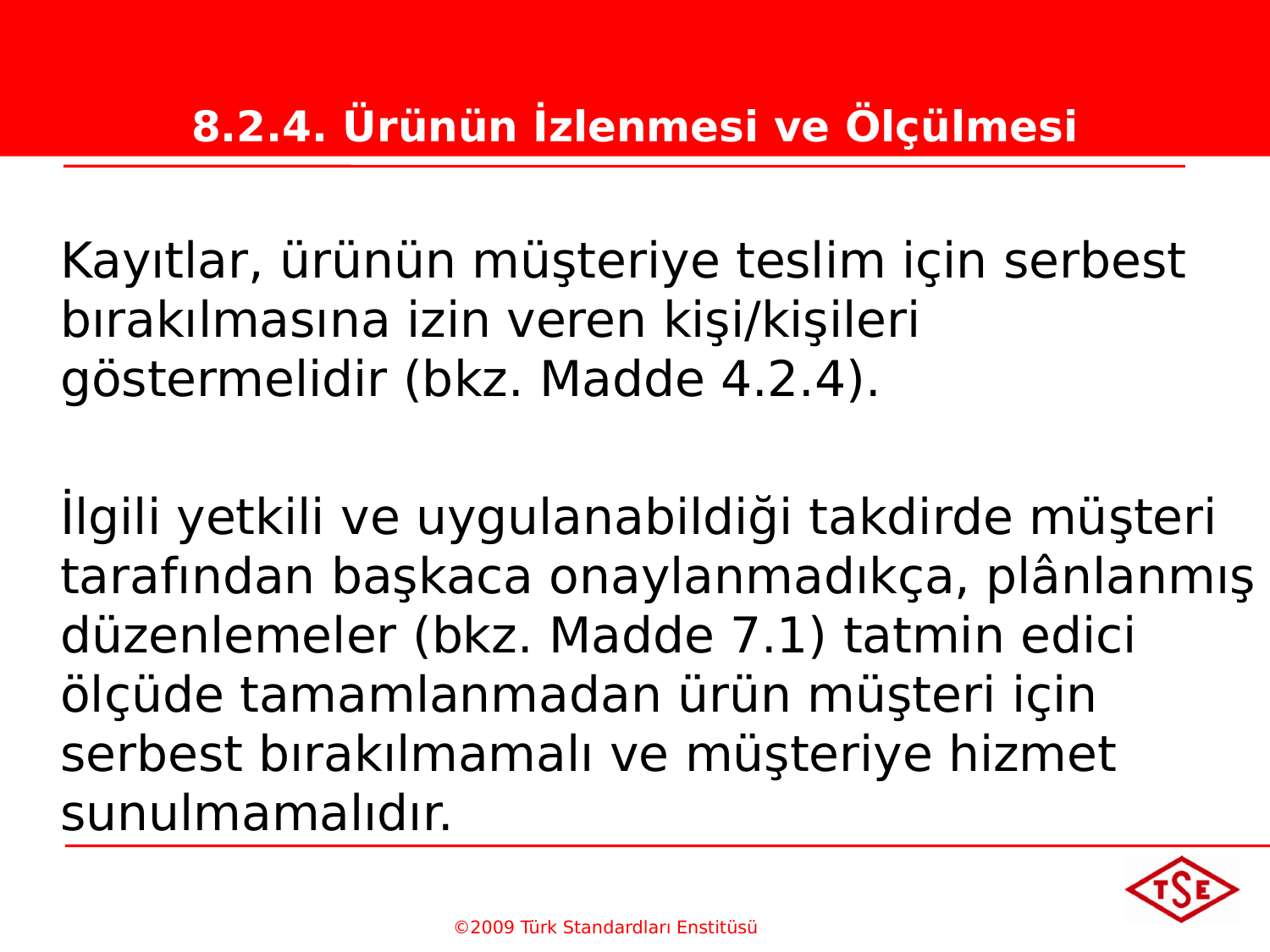

# 8.2.4. Ürünün İzlenmesi ve Ölçülmesi
	Kayıtlar, ürünün müşteriye teslim için serbest bırakılmasına izin veren kişi/kişileri göstermelidir (bkz. Madde 4.2.4).

	İlgili yetkili ve uygulanabildiği takdirde müşteri tarafından başkaca onaylanmadıkça, plânlanmış düzenlemeler (bkz. Madde 7.1) tatmin edici ölçüde tamamlanmadan ürün müşteri için serbest bırakılmamalı ve müşteriye hizmet sunulmamalıdır.

©2009 Türk Standardları Enstitüsü